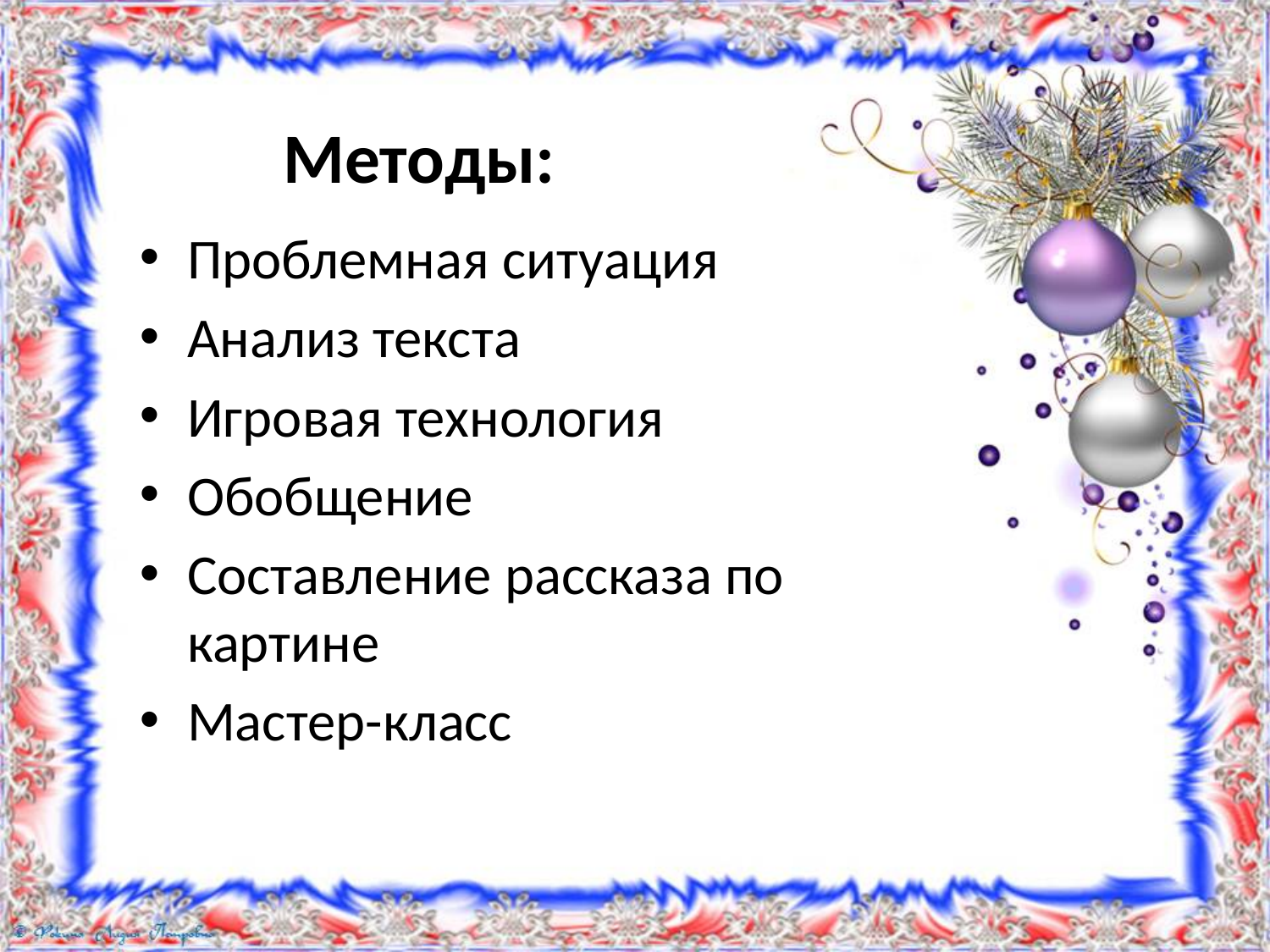

# Методы:
Проблемная ситуация
Анализ текста
Игровая технология
Обобщение
Составление рассказа по картине
Мастер-класс